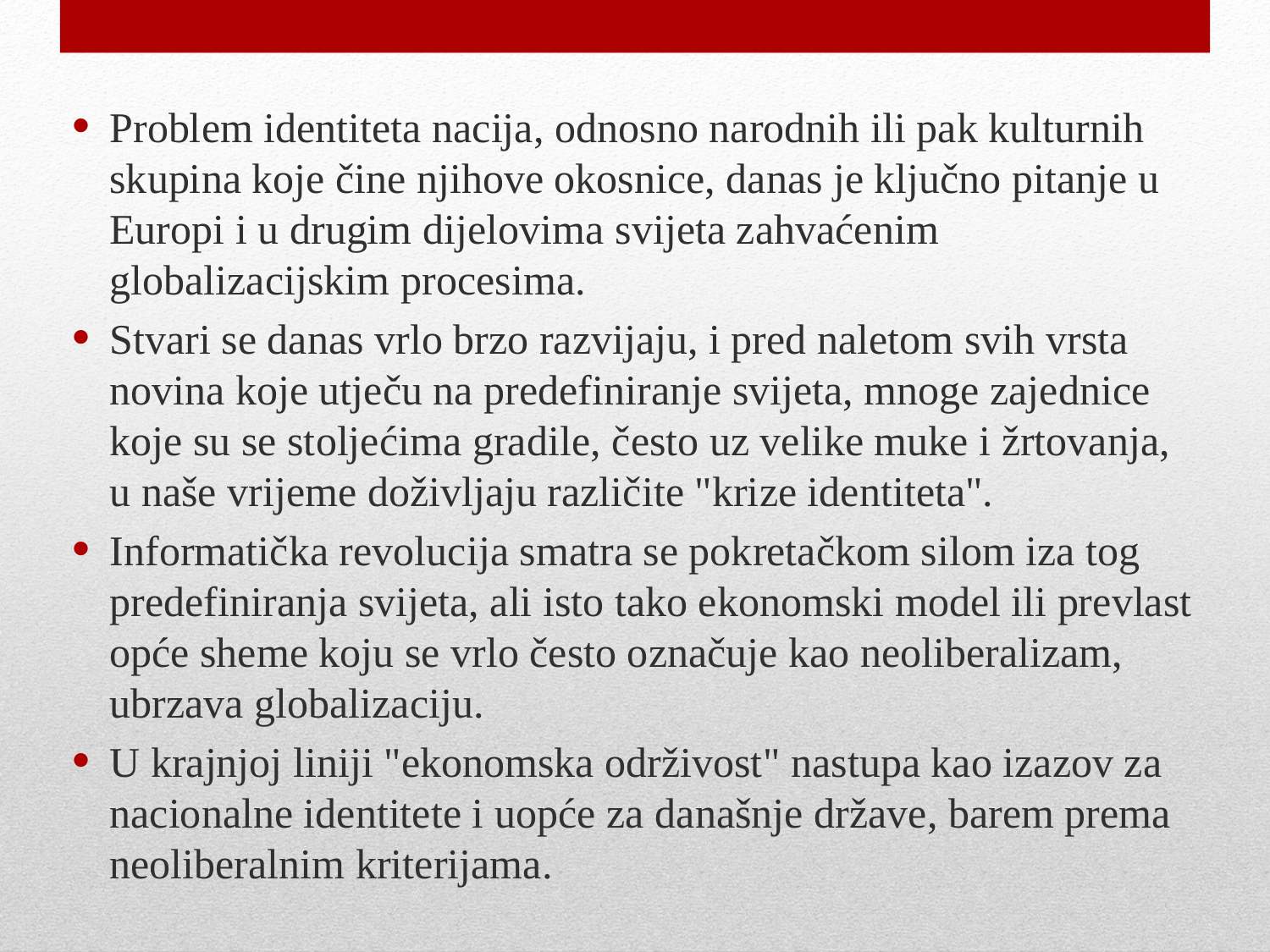

Problem identiteta nacija, odnosno narodnih ili pak kulturnih skupina koje čine njihove okosnice, danas je ključno pitanje u Europi i u drugim dijelovima svijeta zahvaćenim globalizacijskim procesima.
Stvari se danas vrlo brzo razvijaju, i pred naletom svih vrsta novina koje utječu na predefiniranje svijeta, mnoge zajednice koje su se stoljećima gradile, često uz velike muke i žrtovanja, u naše vrijeme doživljaju različite "krize identiteta".
Informatička revolucija smatra se pokretačkom silom iza tog predefiniranja svijeta, ali isto tako ekonomski model ili prevlast opće sheme koju se vrlo često označuje kao neoliberalizam, ubrzava globalizaciju.
U krajnjoj liniji "ekonomska održivost" nastupa kao izazov za nacionalne identitete i uopće za današnje države, barem prema neoliberalnim kriterijama.